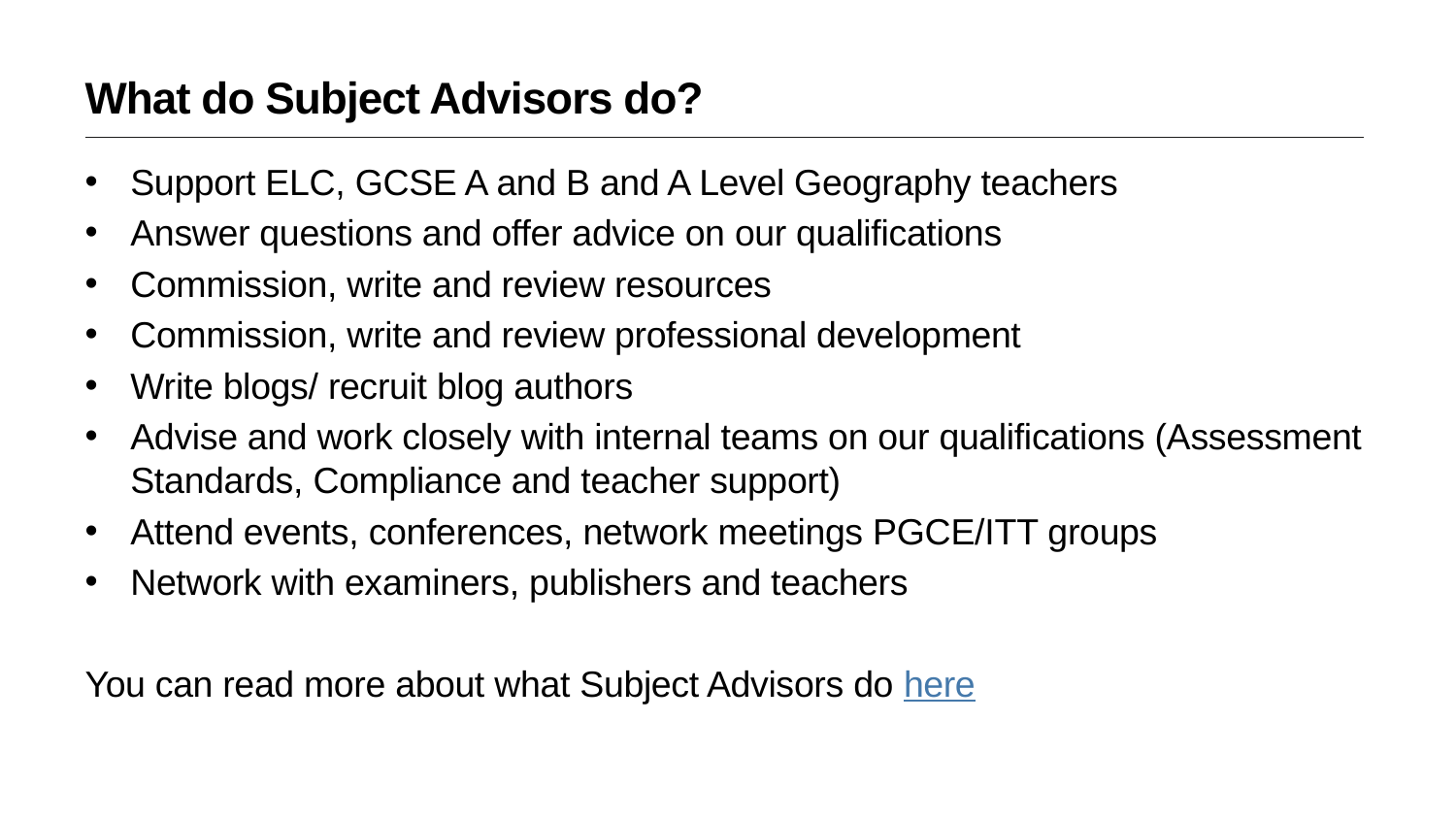

What do Subject Advisors do?
Support ELC, GCSE A and B and A Level Geography teachers
Answer questions and offer advice on our qualifications
Commission, write and review resources
Commission, write and review professional development
Write blogs/ recruit blog authors
Advise and work closely with internal teams on our qualifications (Assessment Standards, Compliance and teacher support)
Attend events, conferences, network meetings PGCE/ITT groups
Network with examiners, publishers and teachers

You can read more about what Subject Advisors do here